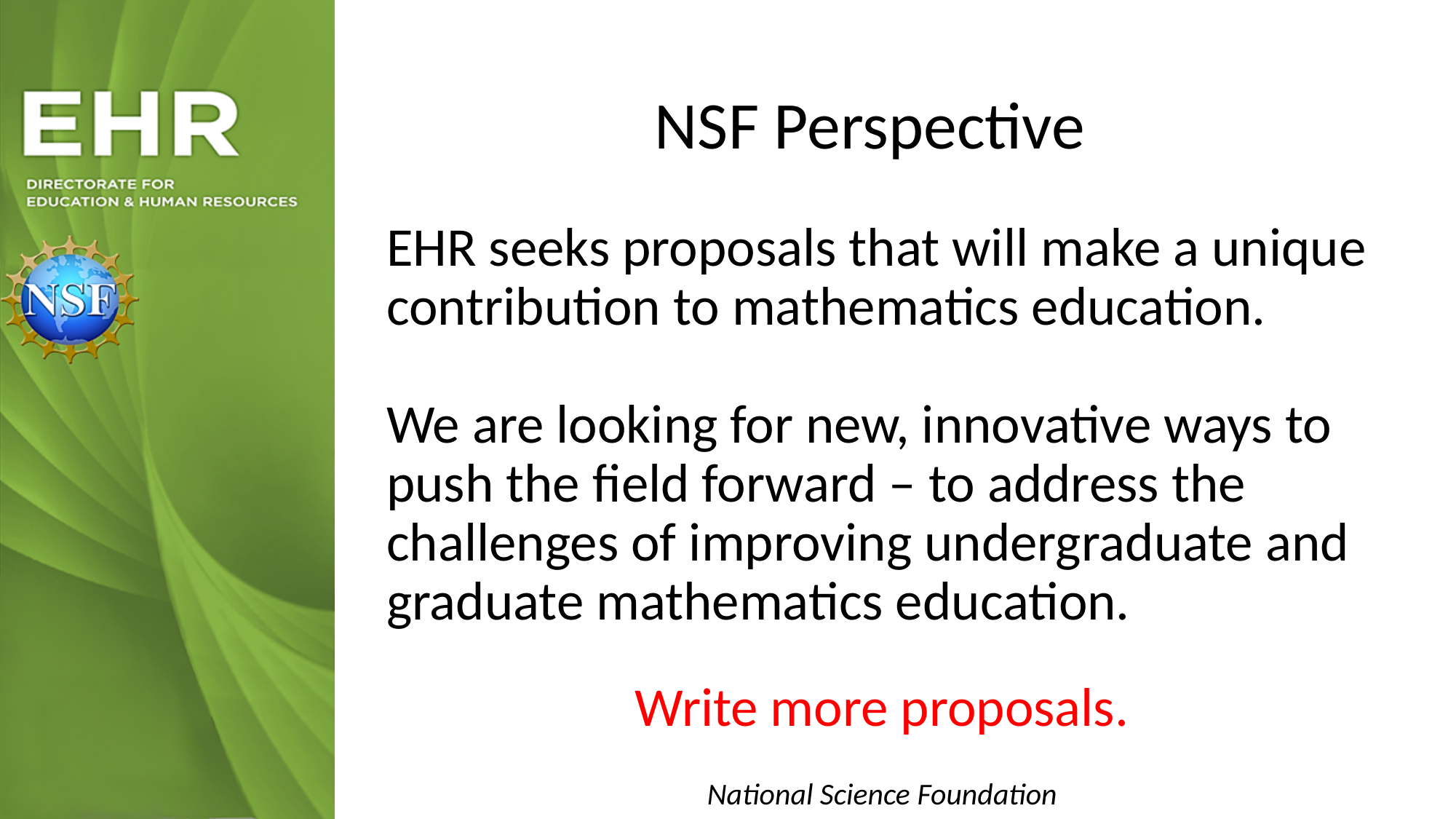

NSF Perspective
EHR seeks proposals that will make a unique contribution to mathematics education.

We are looking for new, innovative ways to push the field forward – to address the challenges of improving undergraduate and graduate mathematics education.

Write more proposals.
National Science Foundation